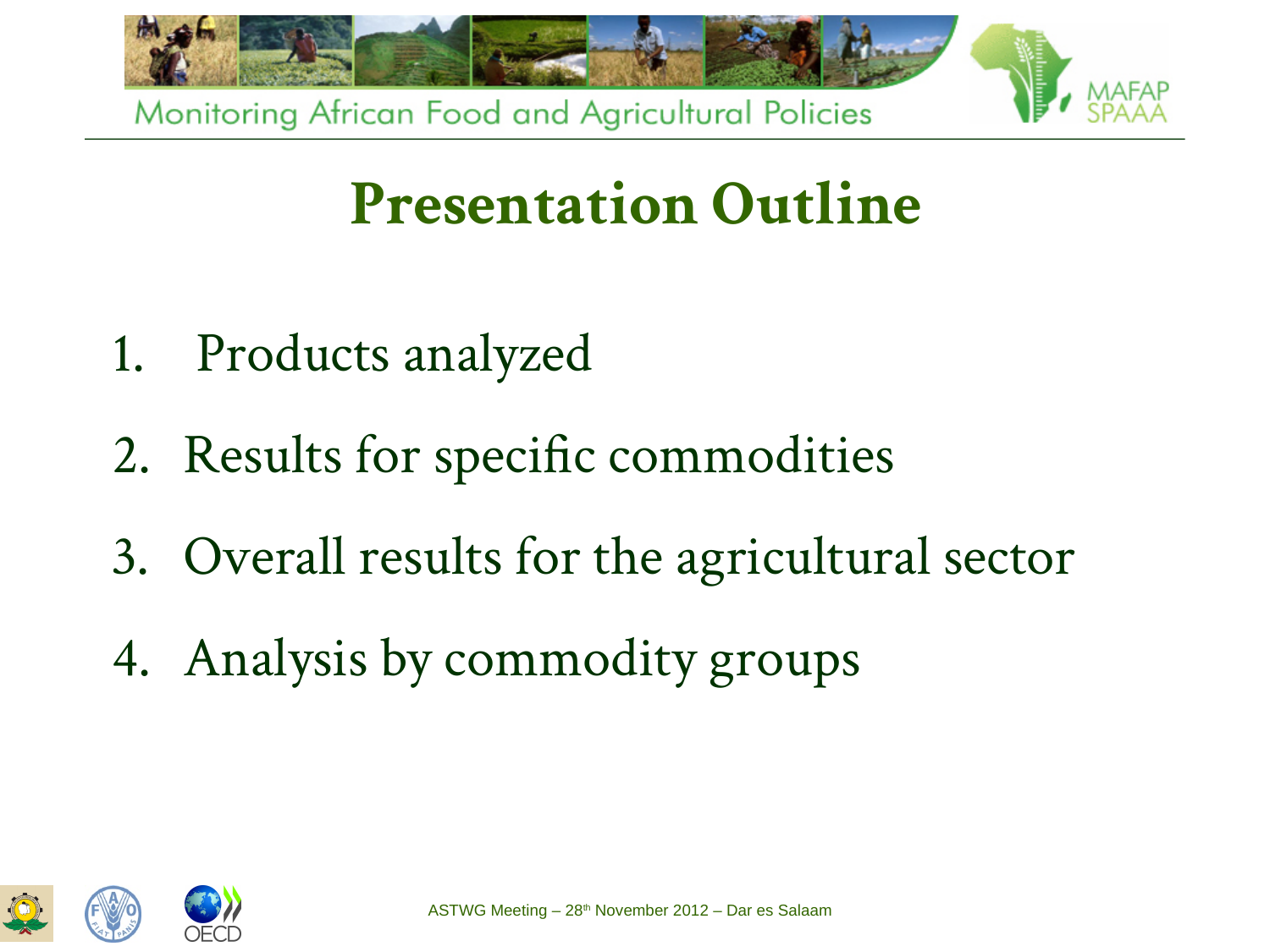

# Presentation Outline
 Products analyzed
Results for specific commodities
Overall results for the agricultural sector
Analysis by commodity groups